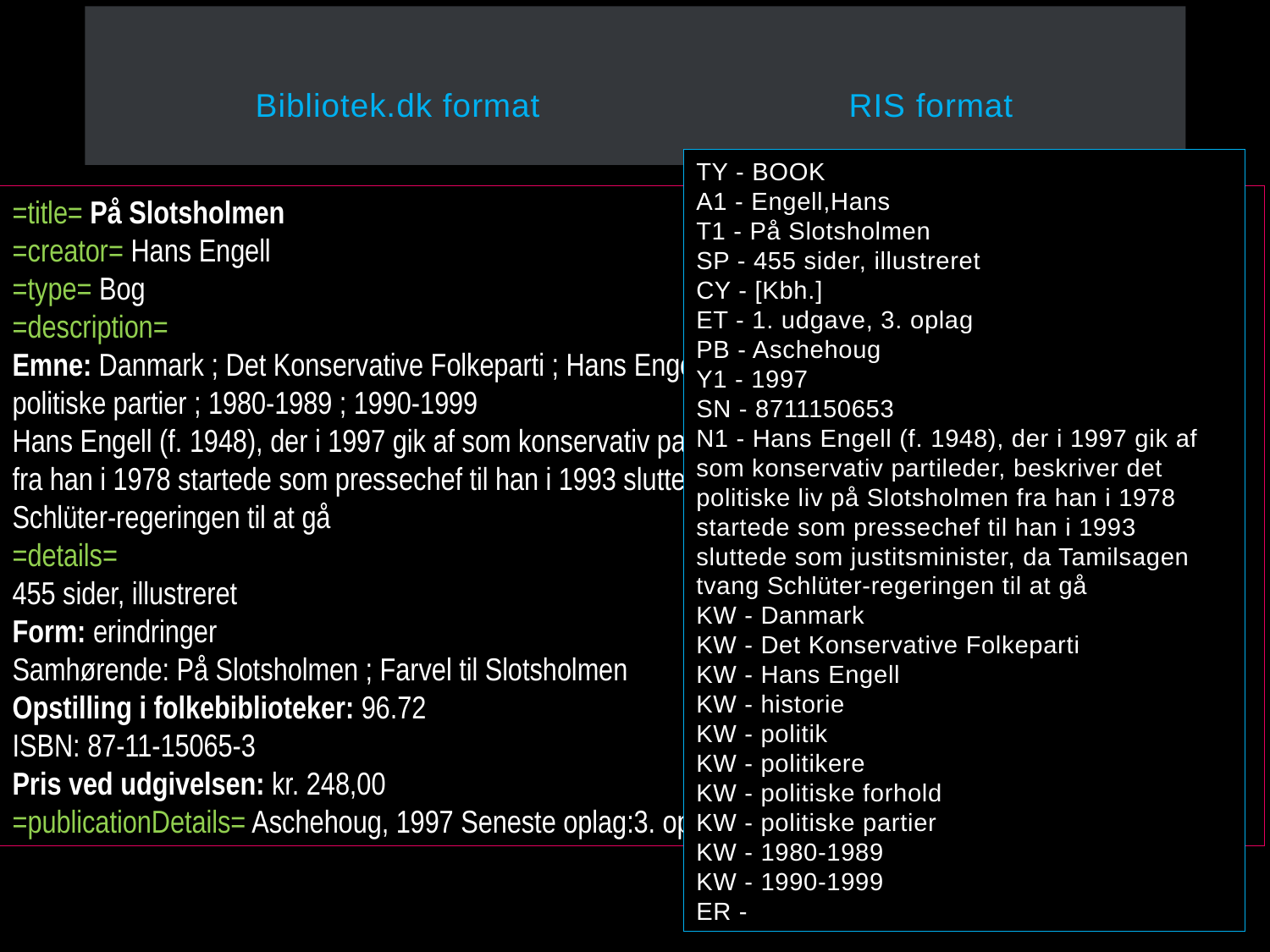

Bibliotek.dk format                               RIS format
TY - BOOK
A1 - Engell,Hans
T1 - På Slotsholmen
SP - 455 sider, illustreret
CY - [Kbh.]
ET - 1. udgave, 3. oplag
PB - Aschehoug
Y1 - 1997
SN - 8711150653
N1 - Hans Engell (f. 1948), der i 1997 gik af som konservativ partileder, beskriver det politiske liv på Slotsholmen fra han i 1978 startede som pressechef til han i 1993 sluttede som justitsminister, da Tamilsagen tvang Schlüter-regeringen til at gå
KW - Danmark
KW - Det Konservative Folkeparti
KW - Hans Engell
KW - historie
KW - politik
KW - politikere
KW - politiske forhold
KW - politiske partier
KW - 1980-1989
KW - 1990-1999
ER -
=title= På Slotsholmen
=creator= Hans Engell
=type= Bog
=description=
Emne: Danmark ; Det Konservative Folkeparti ; Hans Engell ; historie ; politik ; politikere ; politiske forhold ; politiske partier ; 1980-1989 ; 1990-1999
Hans Engell (f. 1948), der i 1997 gik af som konservativ partileder, beskriver det politiske liv på Slotsholmen fra han i 1978 startede som pressechef til han i 1993 sluttede som justitsminister, da Tamilsagen tvang Schlüter-regeringen til at gå
=details=
455 sider, illustreret
Form: erindringer
Samhørende: På Slotsholmen ; Farvel til Slotsholmen
Opstilling i folkebiblioteker: 96.72
ISBN: 87-11-15065-3
Pris ved udgivelsen: kr. 248,00
=publicationDetails= Aschehoug, 1997 Seneste oplag:3. oplag , 1997